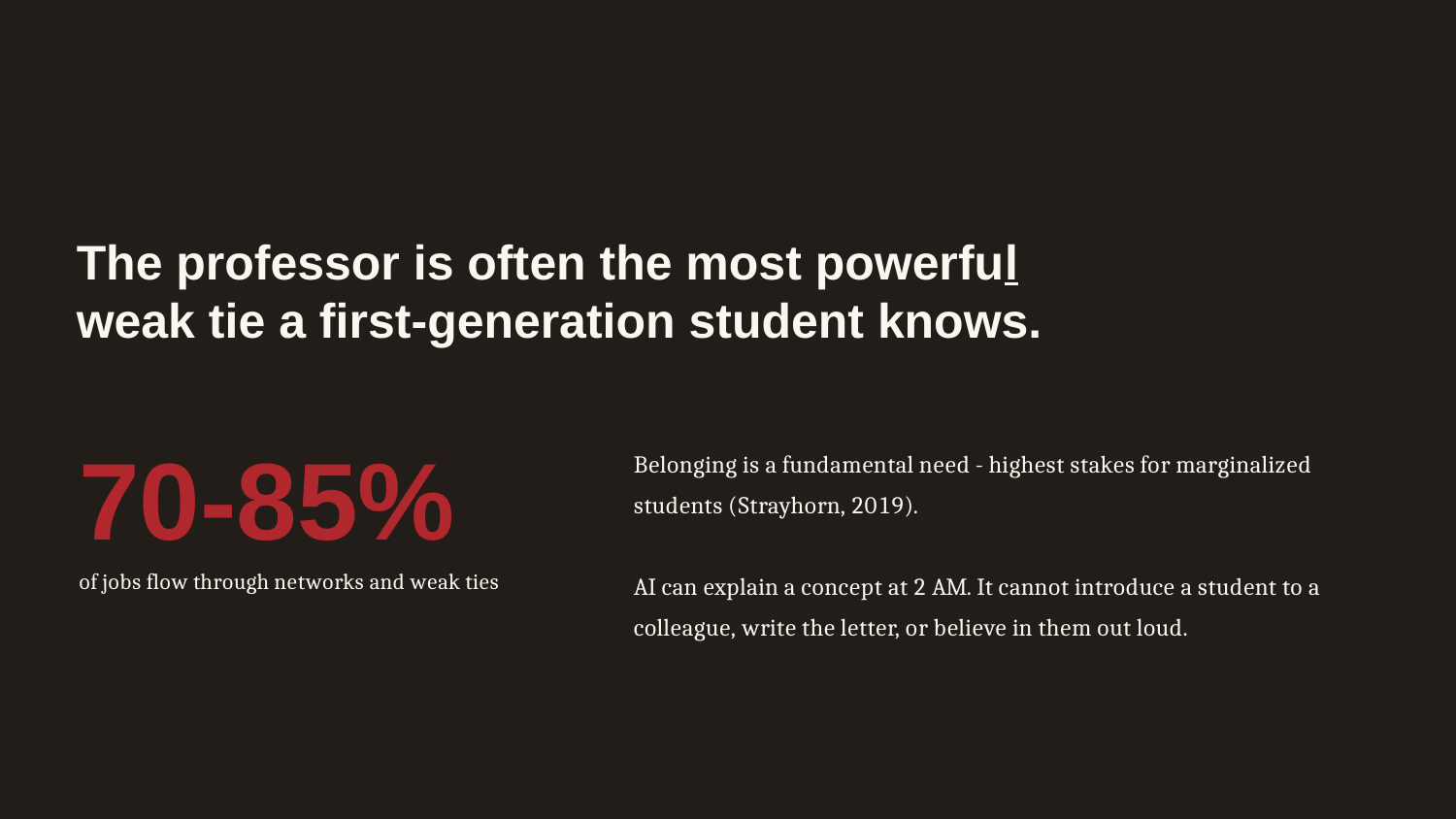

The professor is often the most powerful
weak tie a first-generation student knows.
70-85%
Belonging is a fundamental need - highest stakes for marginalized students (Strayhorn, 2019).

AI can explain a concept at 2 AM. It cannot introduce a student to a colleague, write the letter, or believe in them out loud.
of jobs flow through networks and weak ties